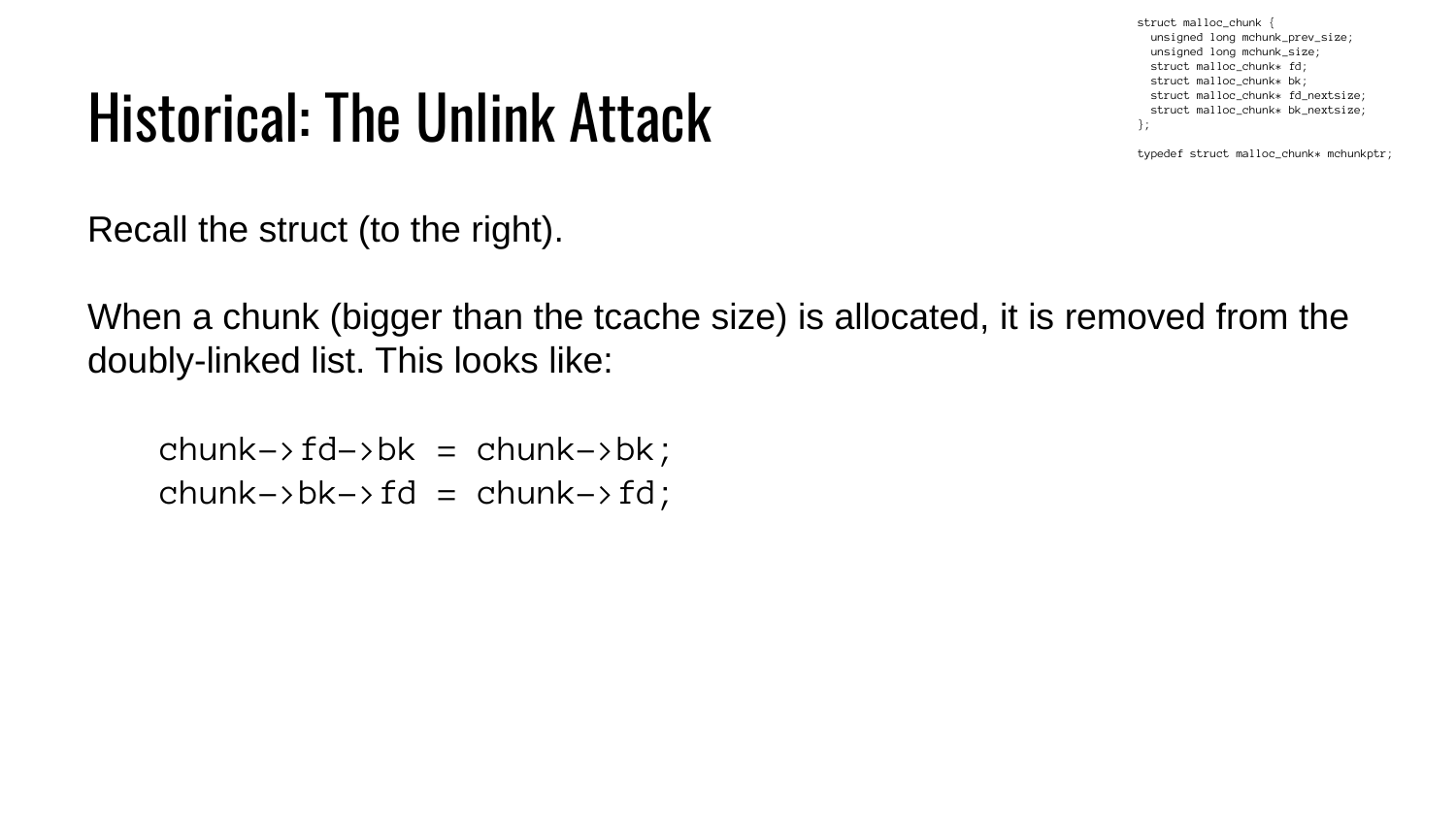

struct malloc_chunk {
  unsigned long mchunk_prev_size;
  unsigned long mchunk_size;
  struct malloc_chunk* fd;
  struct malloc_chunk* bk;
  struct malloc_chunk* fd_nextsize;
  struct malloc_chunk* bk_nextsize;
};
typedef struct malloc_chunk* mchunkptr;

# Historical: The Unlink Attack
Recall the struct (to the right).

When a chunk (bigger than the tcache size) is allocated, it is removed from the doubly-linked list. This looks like:

chunk->fd->bk = chunk->bk;
chunk->bk->fd = chunk->fd;